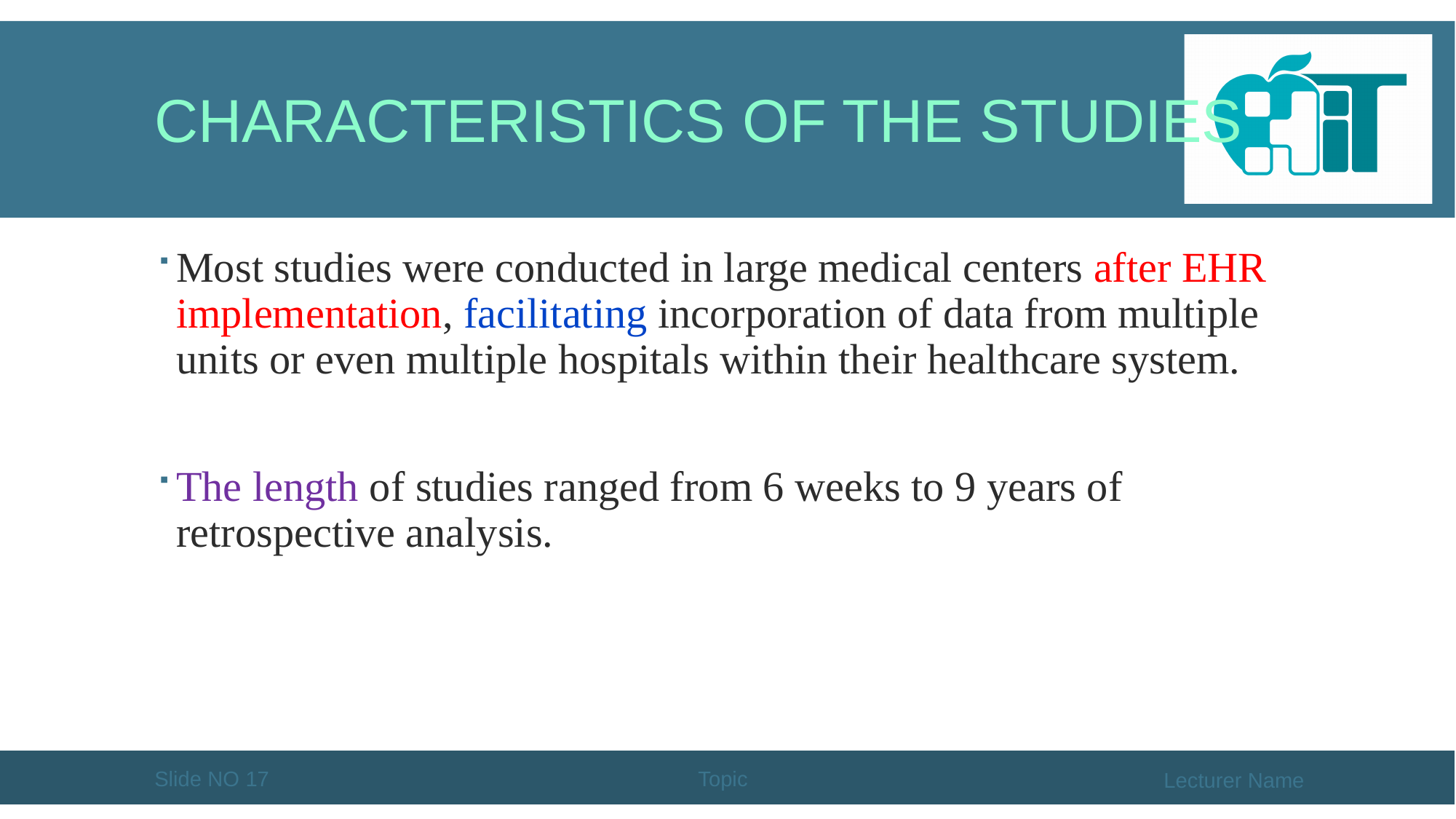

# Characteristics of the Studies
Most studies were conducted in large medical centers after EHR implementation, facilitating incorporation of data from multiple units or even multiple hospitals within their healthcare system.

The length of studies ranged from 6 weeks to 9 years of retrospective analysis.

Slide NO 17
Topic
Lecturer Name